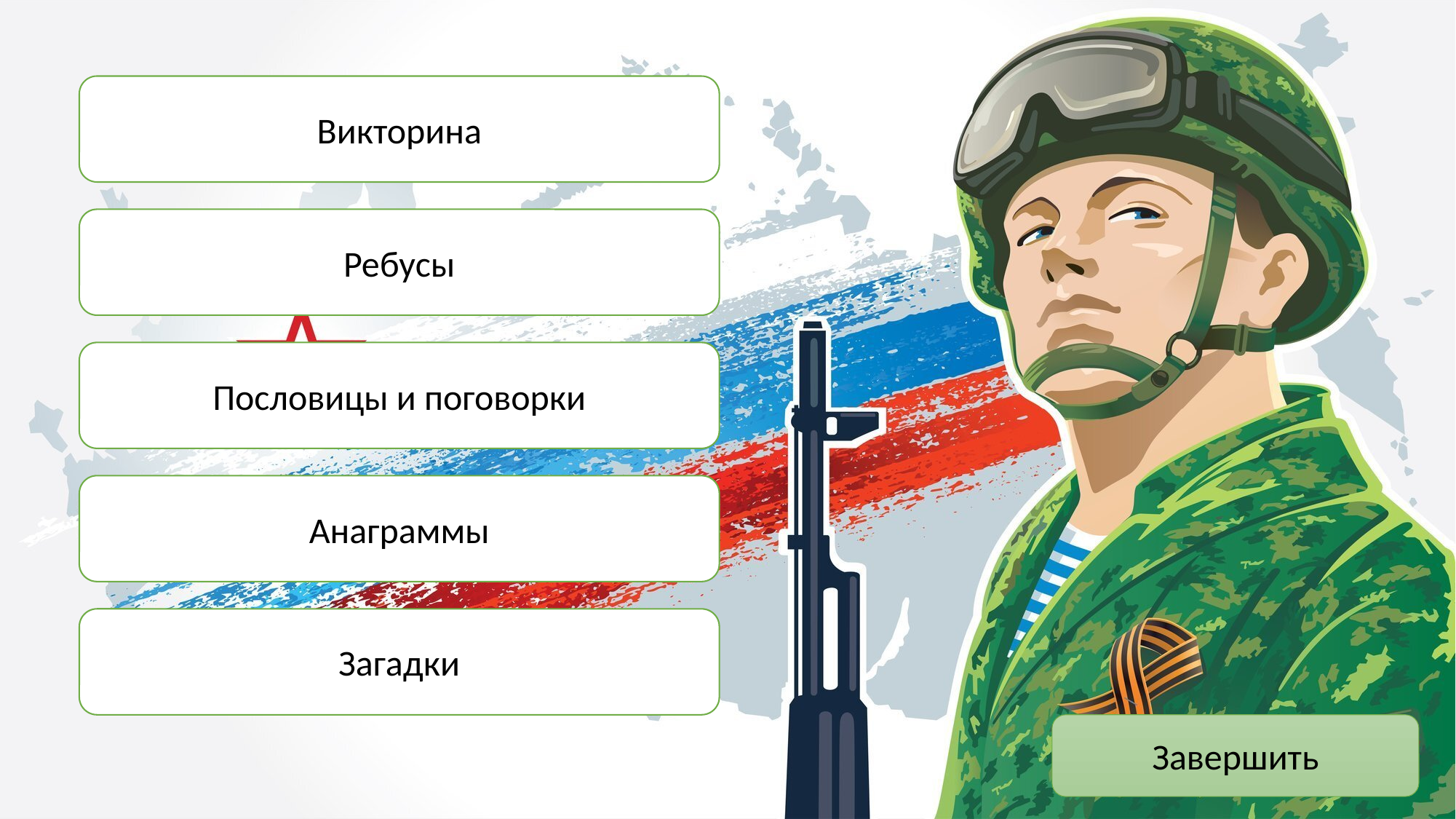

Викторина
Ребусы
Пословицы и поговорки
Анаграммы
Загадки
Завершить